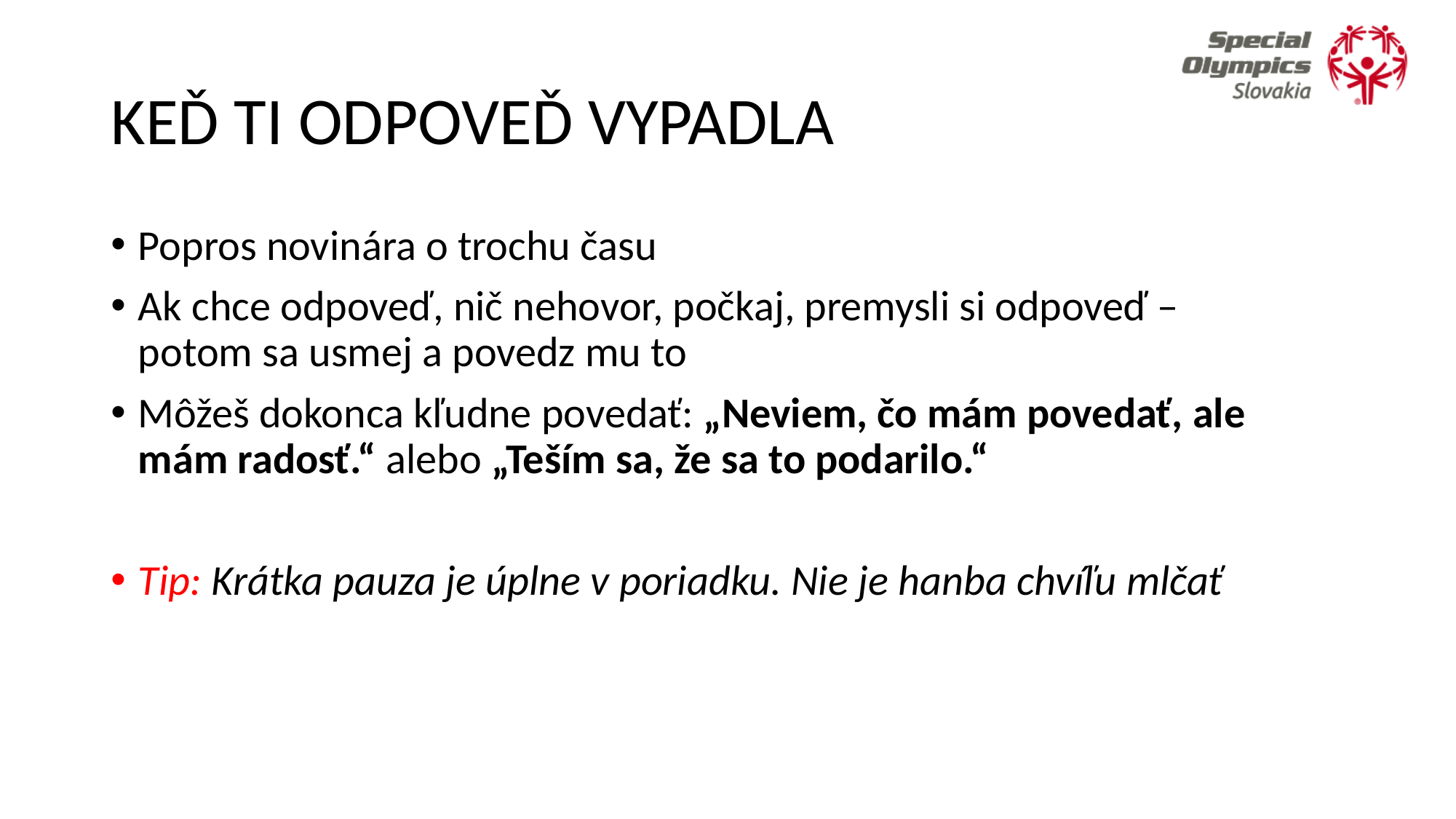

# KEĎ TI ODPOVEĎ VYPADLA
Popros novinára o trochu času
Ak chce odpoveď, nič nehovor, počkaj, premysli si odpoveď – potom sa usmej a povedz mu to
Môžeš dokonca kľudne povedať: „Neviem, čo mám povedať, ale mám radosť.“ alebo „Teším sa, že sa to podarilo.“

Tip: Krátka pauza je úplne v poriadku. Nie je hanba chvíľu mlčať